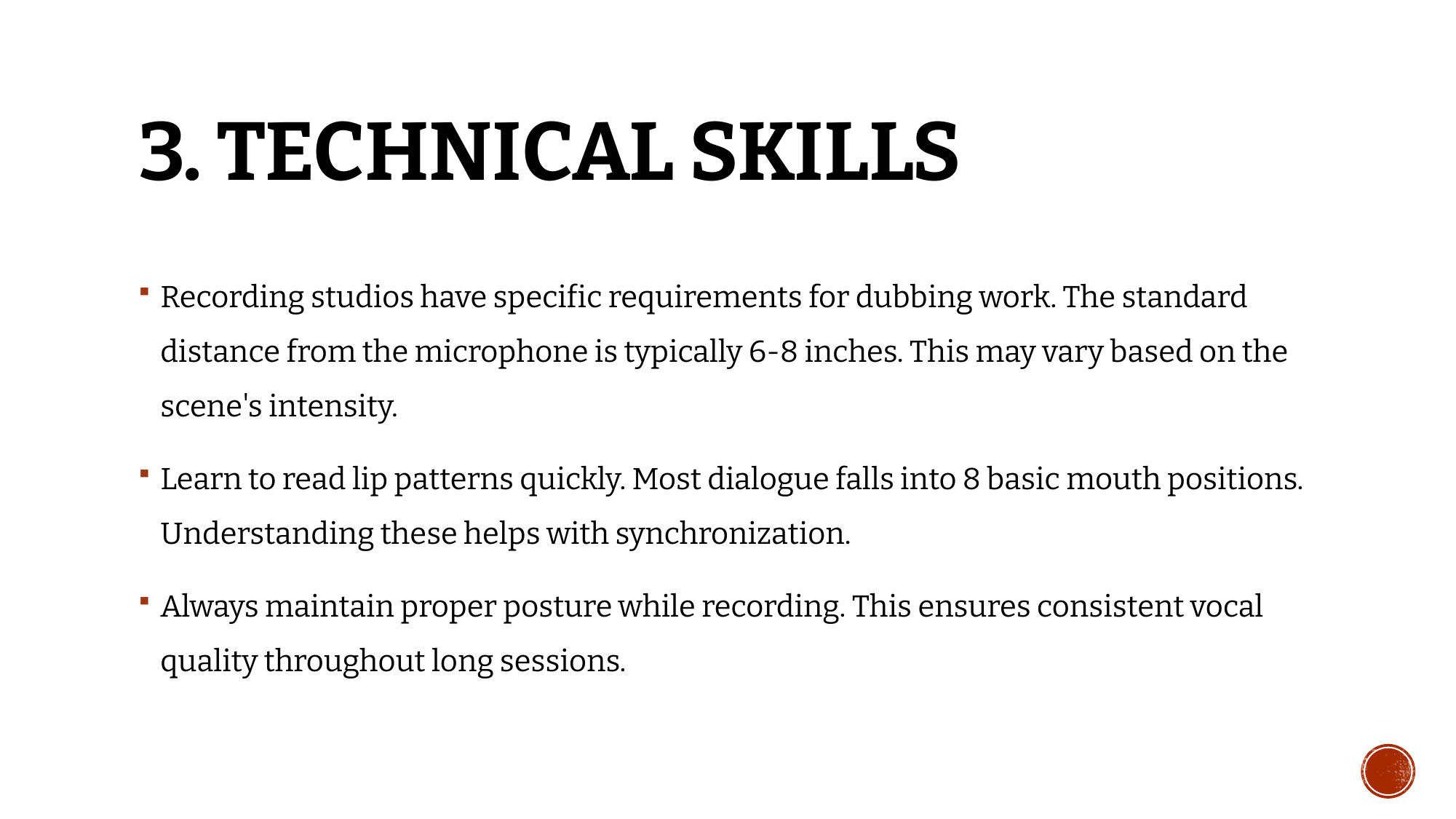

# 3. Technical Skills
Recording studios have specific requirements for dubbing work. The standard distance from the microphone is typically 6-8 inches. This may vary based on the scene's intensity.
Learn to read lip patterns quickly. Most dialogue falls into 8 basic mouth positions. Understanding these helps with synchronization.
Always maintain proper posture while recording. This ensures consistent vocal quality throughout long sessions.